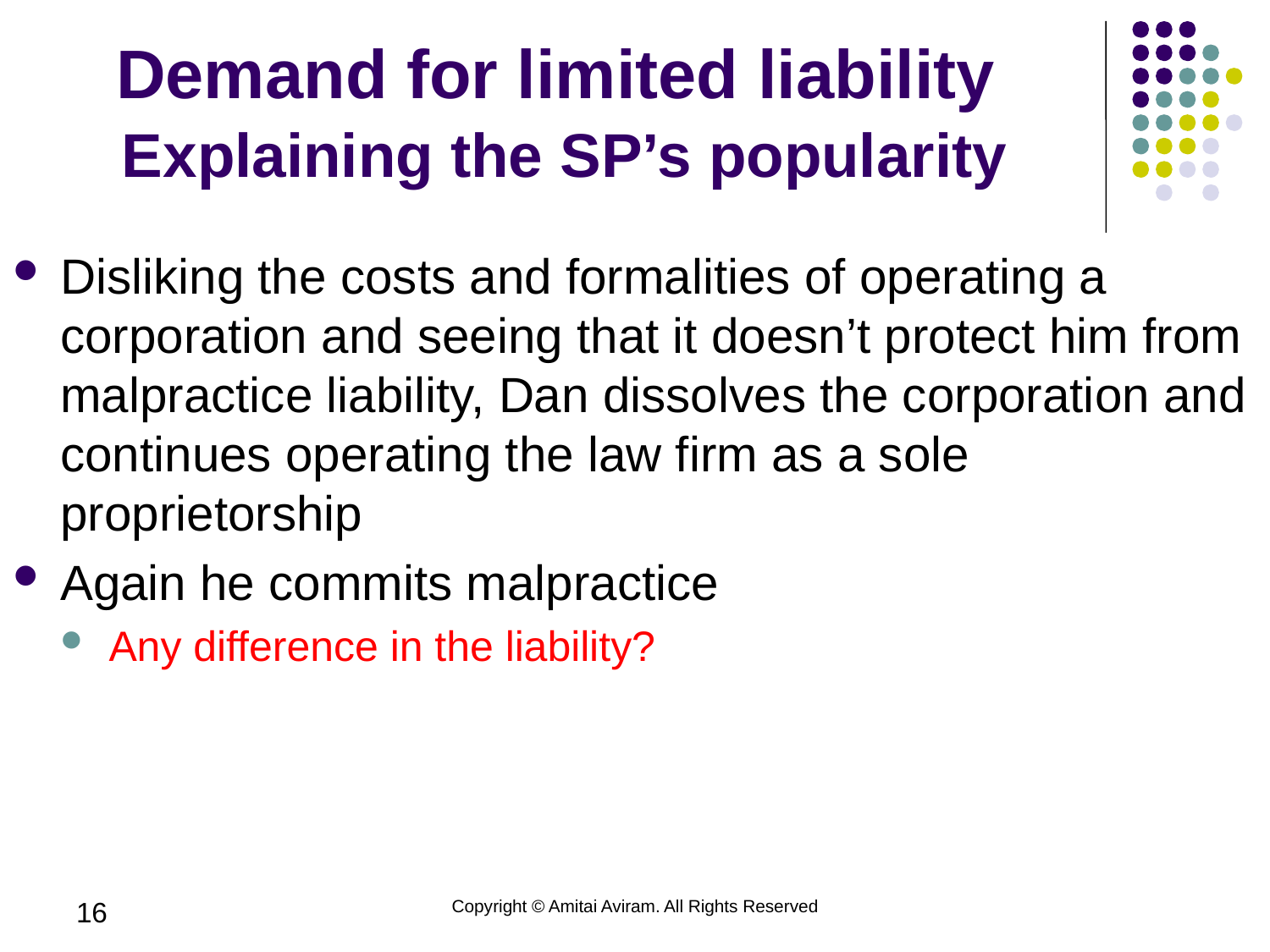

# Demand for limited liability Explaining the SP’s popularity
Disliking the costs and formalities of operating a corporation and seeing that it doesn’t protect him from malpractice liability, Dan dissolves the corporation and continues operating the law firm as a sole proprietorship
Again he commits malpractice
Any difference in the liability?
16
Copyright © Amitai Aviram. All Rights Reserved